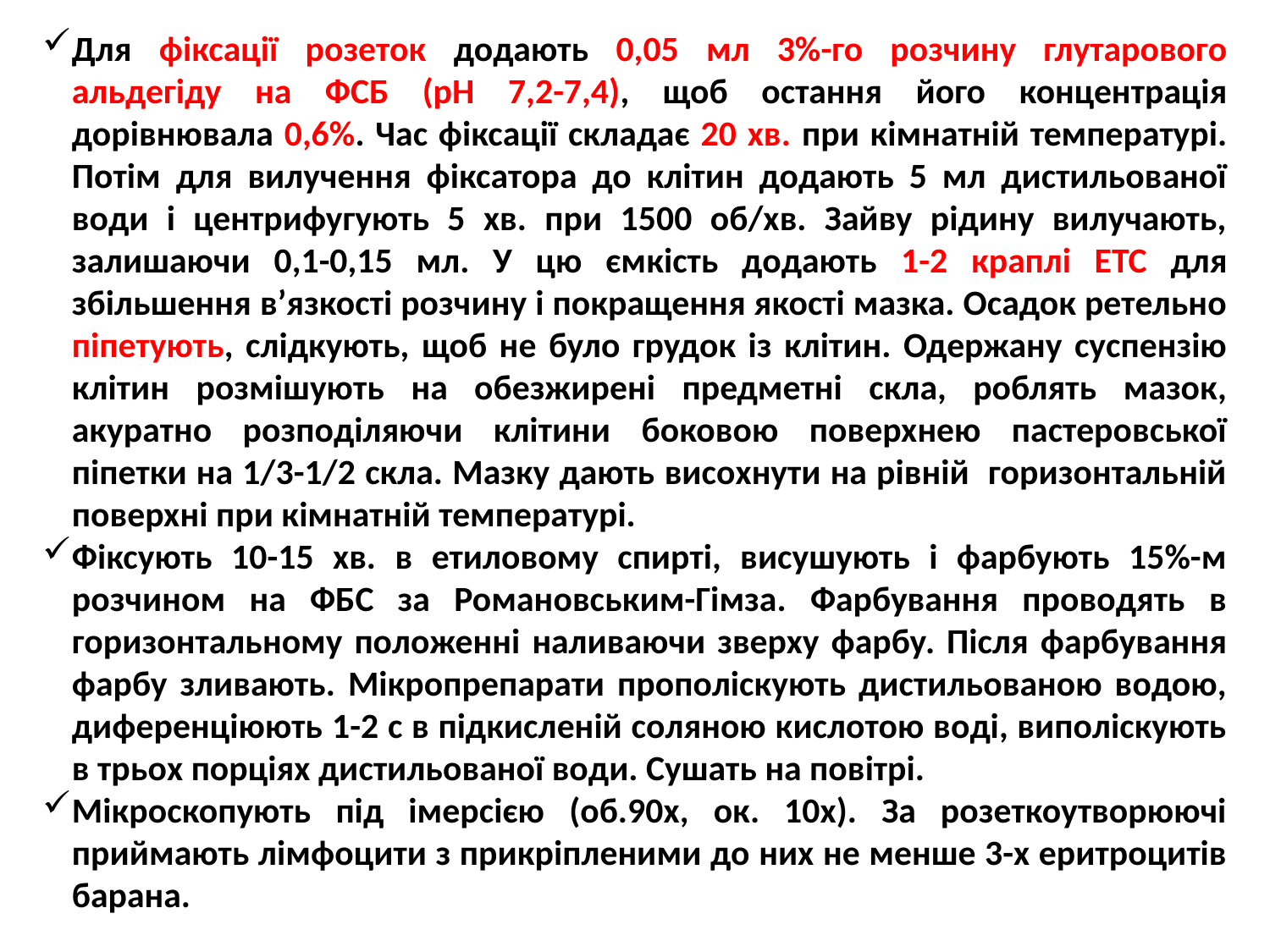

Для фіксації розеток додають 0,05 мл 3%-го розчину глутарового альдегіду на ФСБ (рН 7,2-7,4), щоб остання його концентрація дорівнювала 0,6%. Час фіксації складає 20 хв. при кімнатній температурі. Потім для вилучення фіксатора до клітин додають 5 мл дистильованої води і центрифугують 5 хв. при 1500 об/хв. Зайву рідину вилучають, залишаючи 0,1-0,15 мл. У цю ємкість додають 1-2 краплі ETC для збільшення в’язкості розчину і покращення якості мазка. Осадок ретельно піпетують, слідкують, щоб не було грудок із клітин. Одержану суспензію клітин розмішують на обезжирені предметні скла, роблять мазок, акуратно розподіляючи клітини боковою поверхнею пастеровської піпетки на 1/3-1/2 скла. Мазку дають висохнути на рівній  горизонтальній поверхні при кімнатній температурі.
Фіксують 10-15 хв. в етиловому спирті, висушують і фарбують 15%-м розчином на ФБС за Романовським-Гімза. Фарбування проводять в горизонтальному положенні наливаючи зверху фарбу. Після фарбування фарбу зливають. Мікропрепарати прополіскують дистильованою водою, диференціюють 1-2 с в підкисленій соляною кислотою воді, виполіскують в трьох порціях дистильованої води. Сушать на повітрі.
Мікроскопують під імерсією (об.90х, ок. 10х). За розеткоутворюючі приймають лімфоцити з прикріпленими до них не менше 3-х еритроцитів барана.